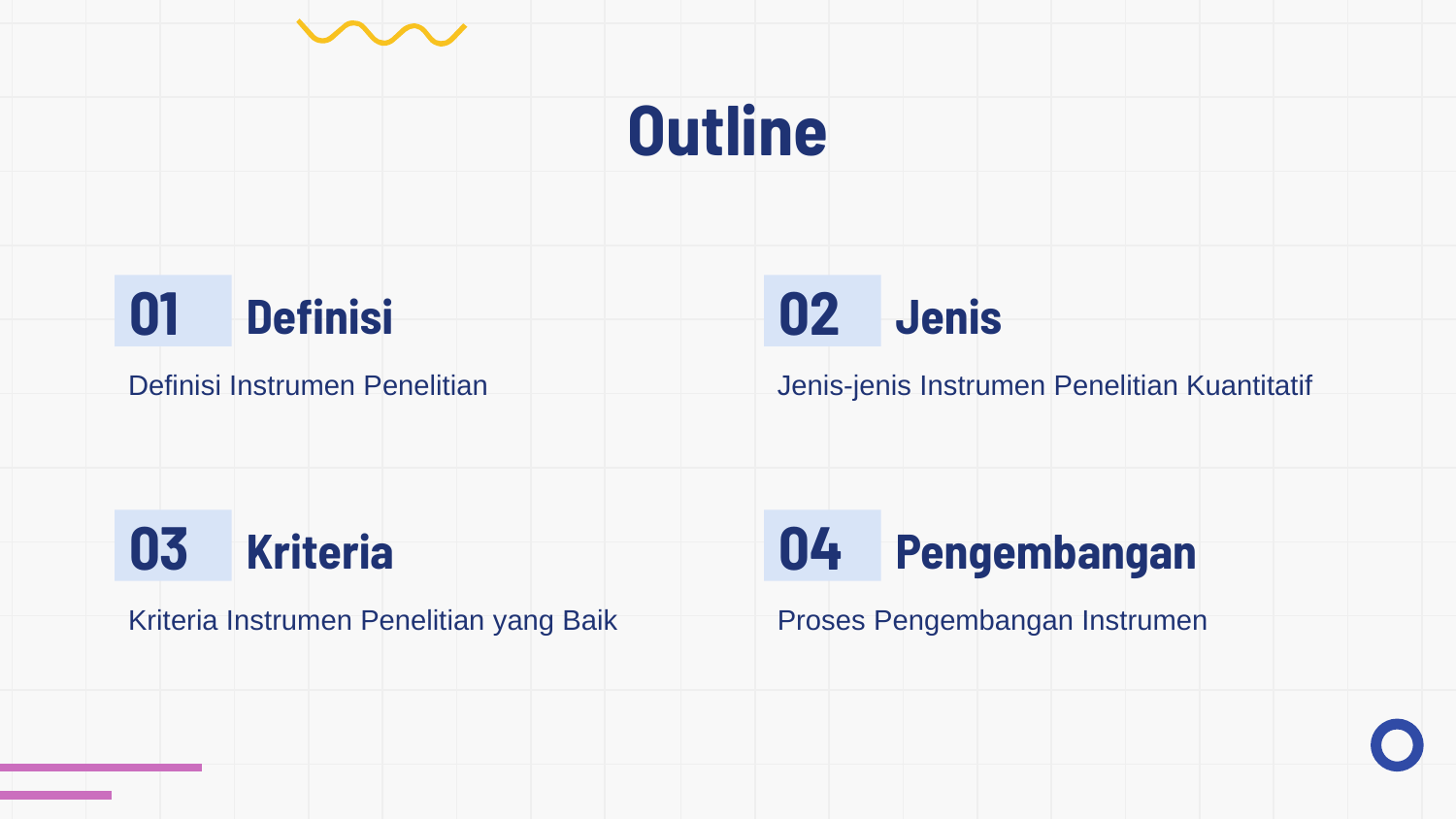

# Outline
01
02
Definisi
Jenis
Definisi Instrumen Penelitian
Jenis-jenis Instrumen Penelitian Kuantitatif
03
04
Kriteria
Pengembangan
Kriteria Instrumen Penelitian yang Baik
Proses Pengembangan Instrumen